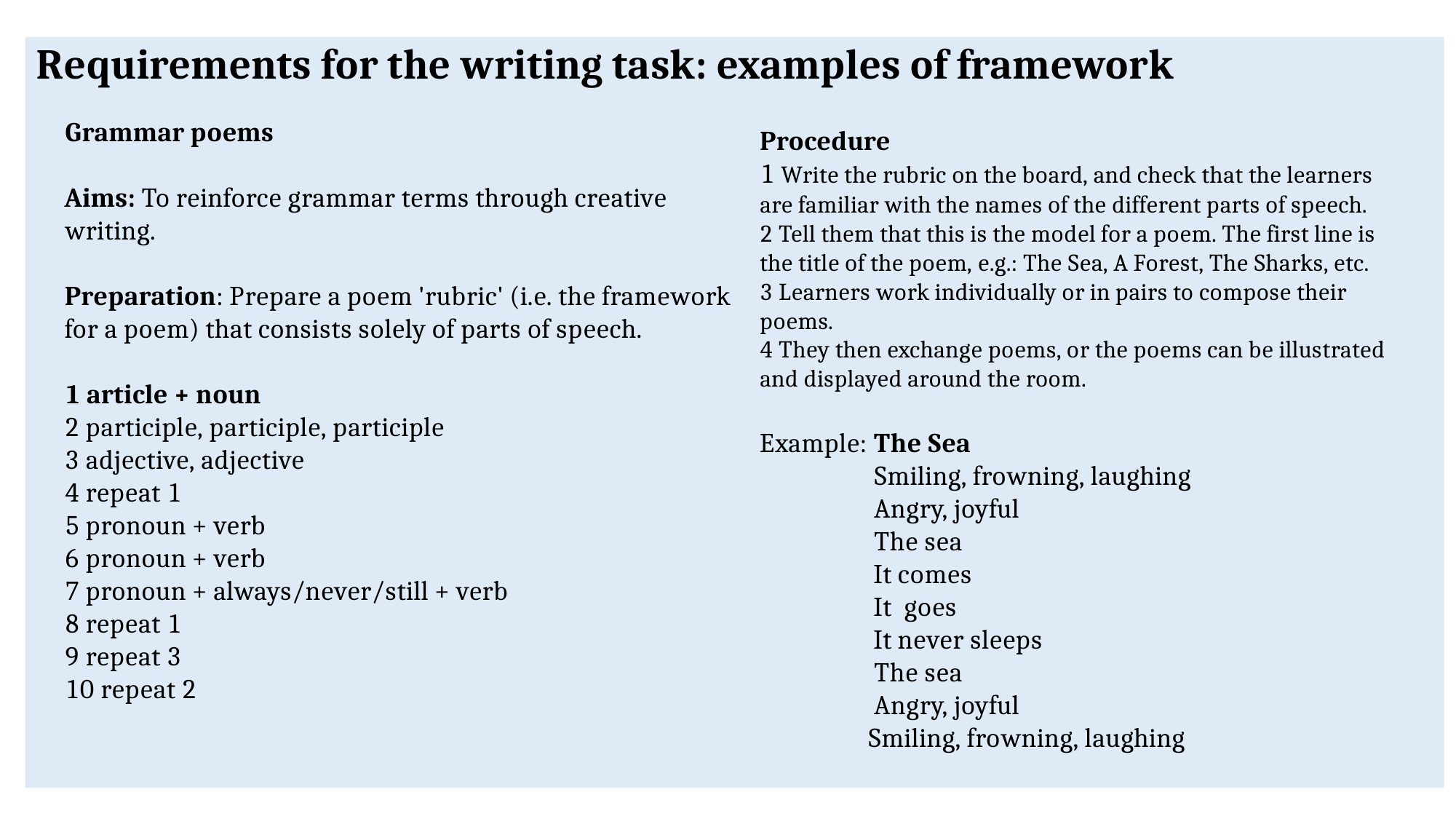

Requirements for the writing task: examples of framework

Grammar poems

Aims: To reinforce grammar terms through creative writing.

Preparation: Prepare a poem 'rubric' (i.e. the framework for a poem) that consists solely of parts of speech.

1 article + noun
2 participle, participle, participle
3 adjective, adjective
4 repeat 1
5 pronoun + verb
6 pronoun + verb
7 pronoun + always/never/still + verb
8 repeat 1
9 repeat 3
10 repeat 2

Procedure
1 Write the rubric on the board, and check that the learners are familiar with the names of the different parts of speech.
2 Tell them that this is the model for a poem. The first line is the title of the poem, e.g.: The Sea, A Forest, The Sharks, etc.
3 Learners work individually or in pairs to compose their poems.
4 They then exchange poems, or the poems can be illustrated and displayed around the room.

Example: The Sea
                   Smiling, frowning, laughing
                   Angry, joyful
                   The sea
                   It comes
                   It  goes
                   It never sleeps
                   The sea
                   Angry, joyful
                  Smiling, frowning, laughing